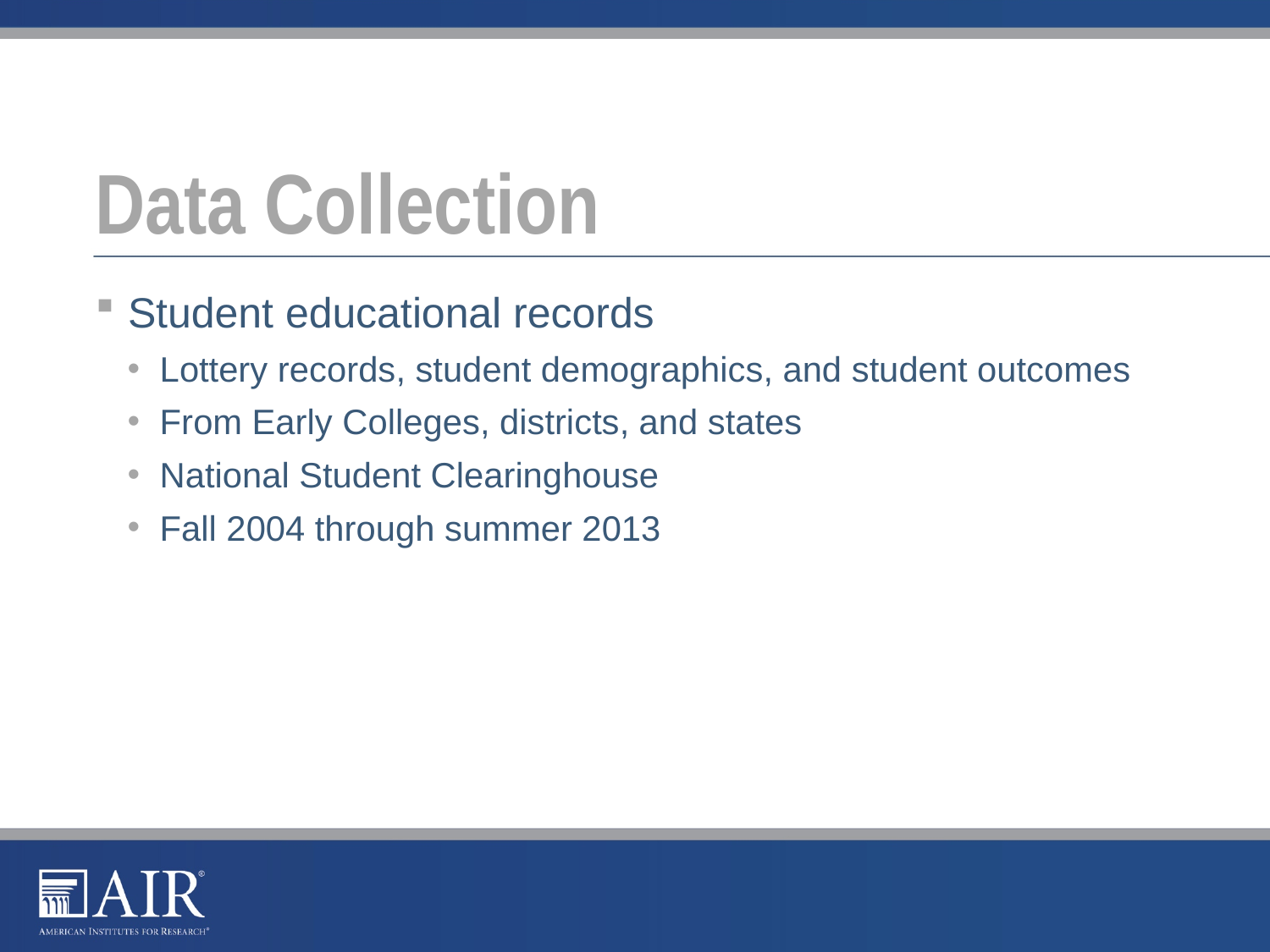

# Data Collection
Student educational records
Lottery records, student demographics, and student outcomes
From Early Colleges, districts, and states
National Student Clearinghouse
Fall 2004 through summer 2013